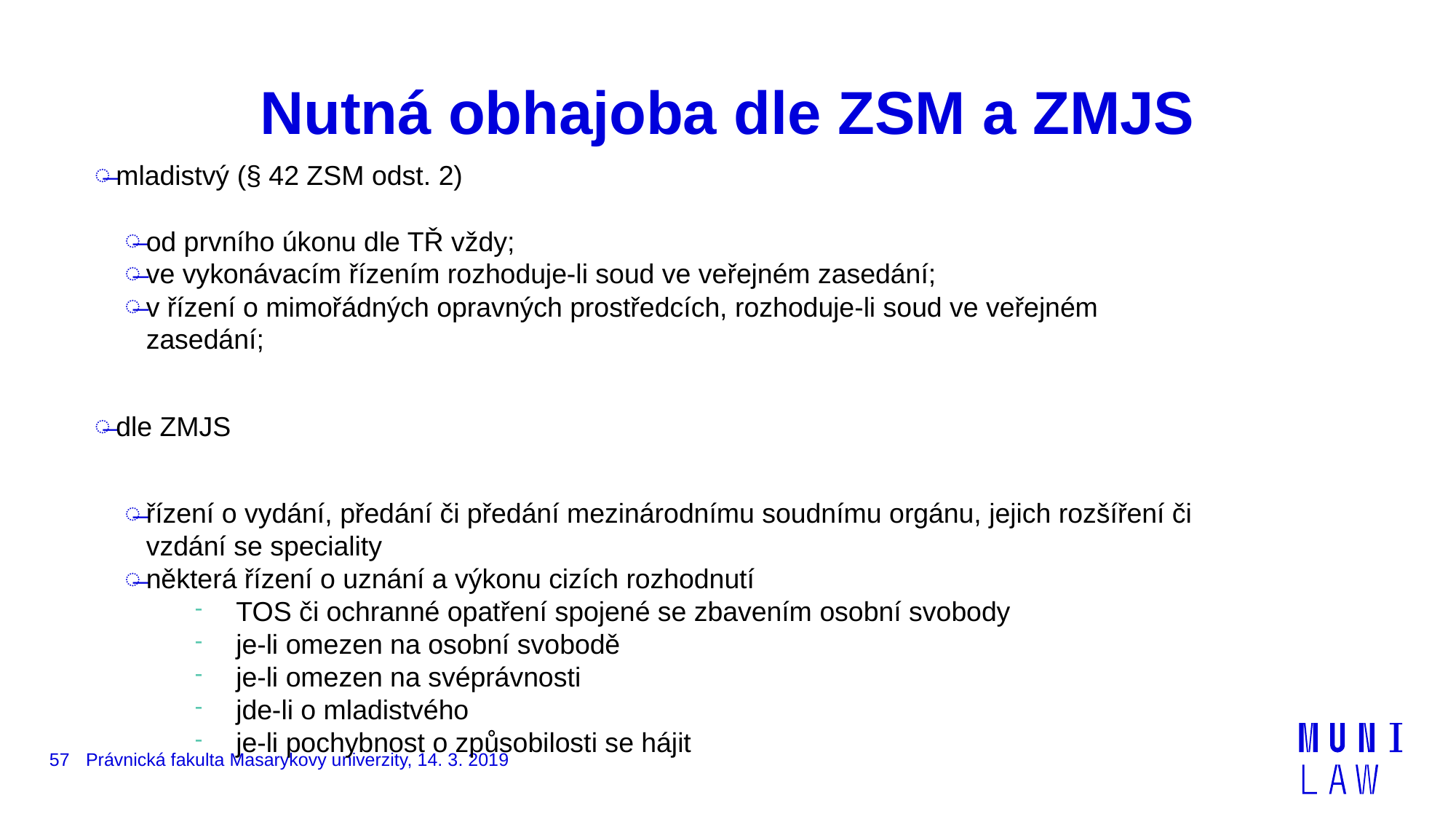

# Nutná obhajoba dle ZSM a ZMJS
mladistvý (§ 42 ZSM odst. 2)

od prvního úkonu dle TŘ vždy;
ve vykonávacím řízením rozhoduje-li soud ve veřejném zasedání;
v řízení o mimořádných opravných prostředcích, rozhoduje-li soud ve veřejném zasedání;

dle ZMJS

řízení o vydání, předání či předání mezinárodnímu soudnímu orgánu, jejich rozšíření či vzdání se speciality
některá řízení o uznání a výkonu cizích rozhodnutí
TOS či ochranné opatření spojené se zbavením osobní svobody
je-li omezen na osobní svobodě
je-li omezen na svéprávnosti
jde-li o mladistvého
je-li pochybnost o způsobilosti se hájit

57
Právnická fakulta Masarykovy univerzity, 14. 3. 2019